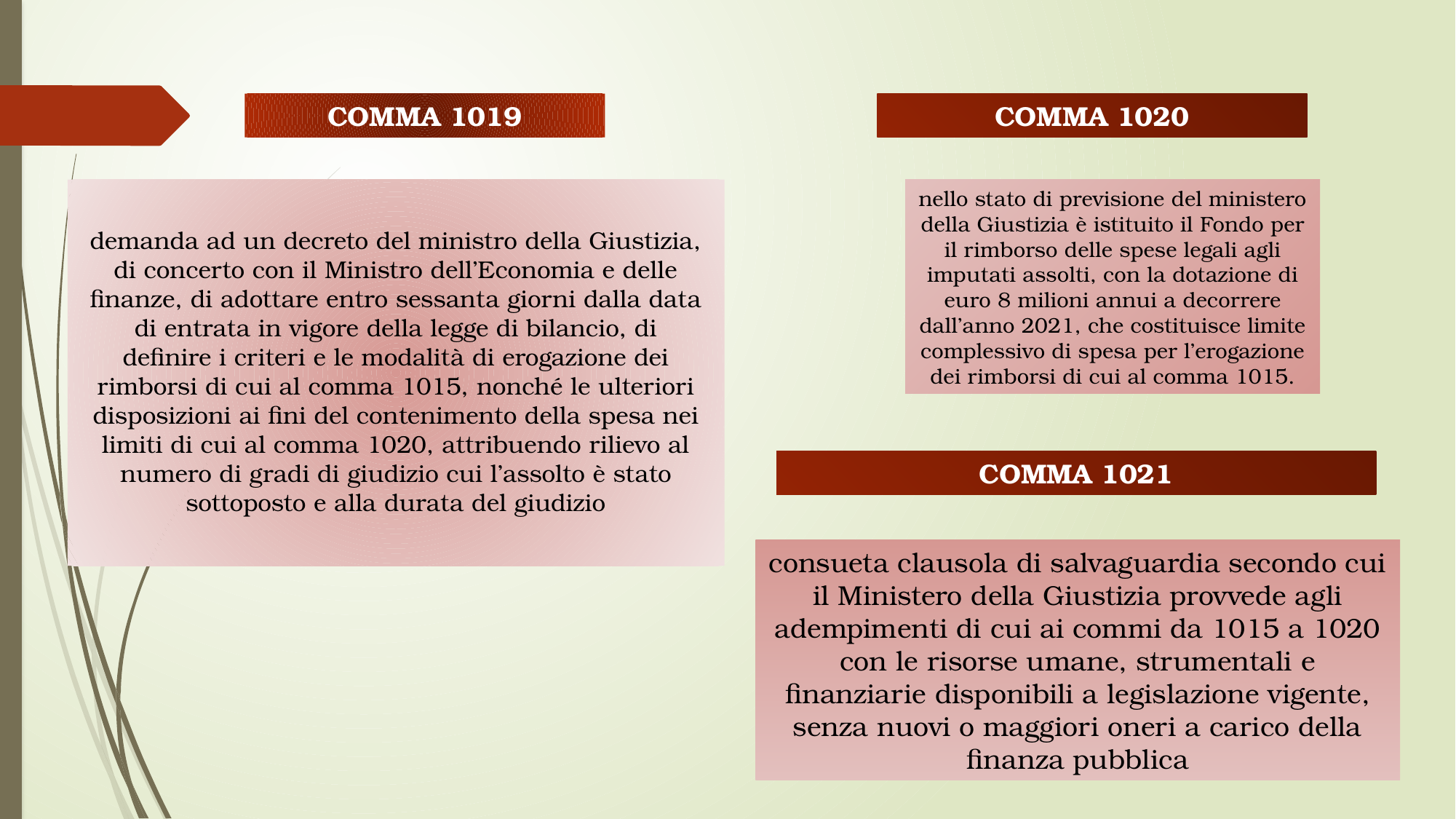

COMMA 1019
COMMA 1020

nello stato di previsione del ministero della Giustizia è istituito il Fondo per il rimborso delle spese legali agli imputati assolti, con la dotazione di euro 8 milioni annui a decorrere dall’anno 2021, che costituisce limite complessivo di spesa per l’erogazione dei rimborsi di cui al comma 1015.
demanda ad un decreto del ministro della Giustizia, di concerto con il Ministro dell’Economia e delle finanze, di adottare entro sessanta giorni dalla data di entrata in vigore della legge di bilancio, di definire i criteri e le modalità di erogazione dei rimborsi di cui al comma 1015, nonché le ulteriori disposizioni ai fini del contenimento della spesa nei limiti di cui al comma 1020, attribuendo rilievo al numero di gradi di giudizio cui l’assolto è stato sottoposto e alla durata del giudizio
COMMA 1021
consueta clausola di salvaguardia secondo cui il Ministero della Giustizia provvede agli adempimenti di cui ai commi da 1015 a 1020 con le risorse umane, strumentali e finanziarie disponibili a legislazione vigente, senza nuovi o maggiori oneri a carico della finanza pubblica